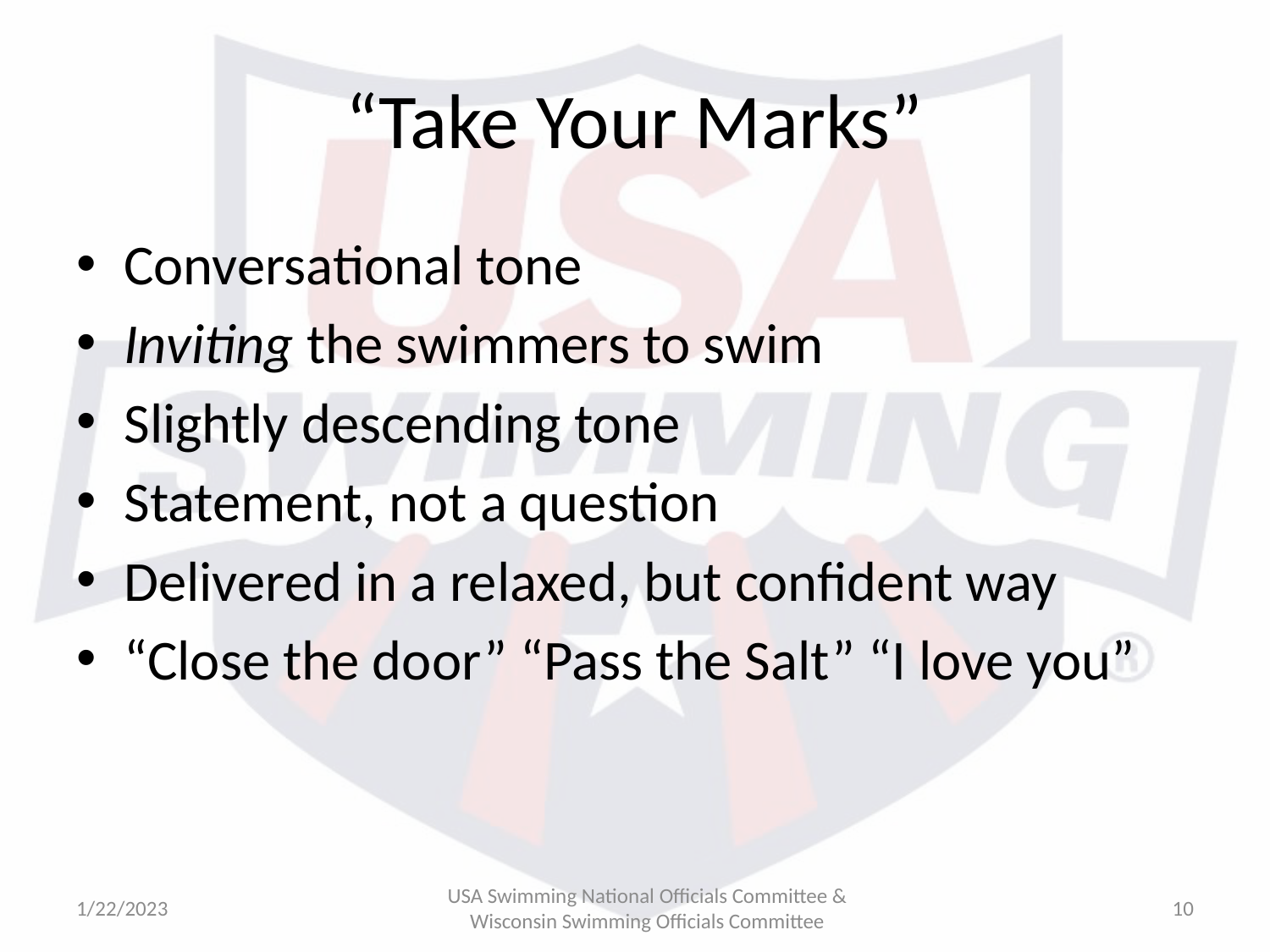

# “Take Your Marks”
Conversational tone
Inviting the swimmers to swim
Slightly descending tone
Statement, not a question
Delivered in a relaxed, but confident way
“Close the door” “Pass the Salt” “I love you”
1/22/2023
USA Swimming National Officials Committee & Wisconsin Swimming Officials Committee
10